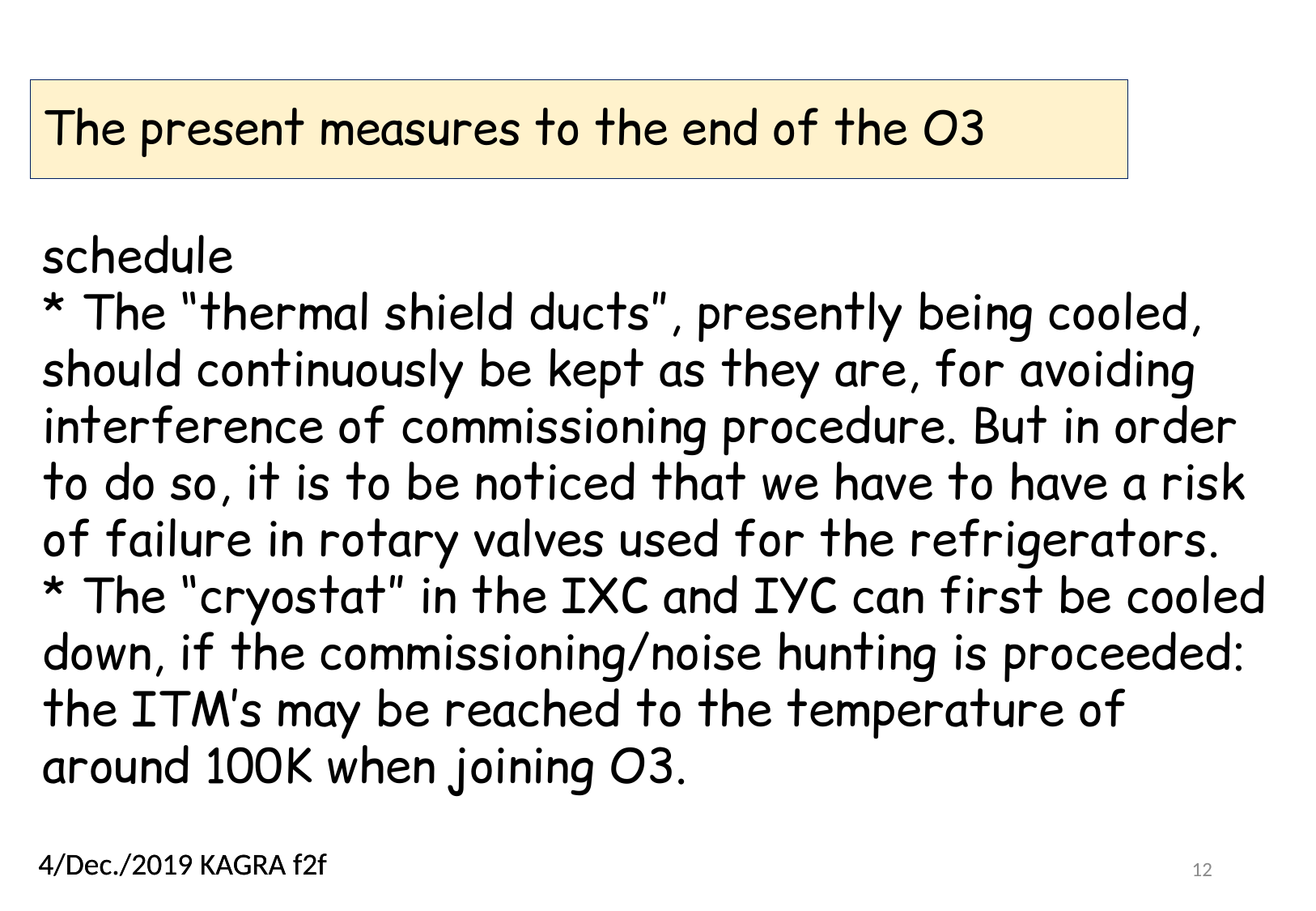

# The present measures to the end of the O3
schedule
* The “thermal shield ducts”, presently being cooled, should continuously be kept as they are, for avoiding interference of commissioning procedure. But in order to do so, it is to be noticed that we have to have a risk of failure in rotary valves used for the refrigerators.
* The “cryostat” in the IXC and IYC can first be cooled down, if the commissioning/noise hunting is proceeded: the ITM’s may be reached to the temperature of around 100K when joining O3.
4/Dec./2019 KAGRA f2f
12